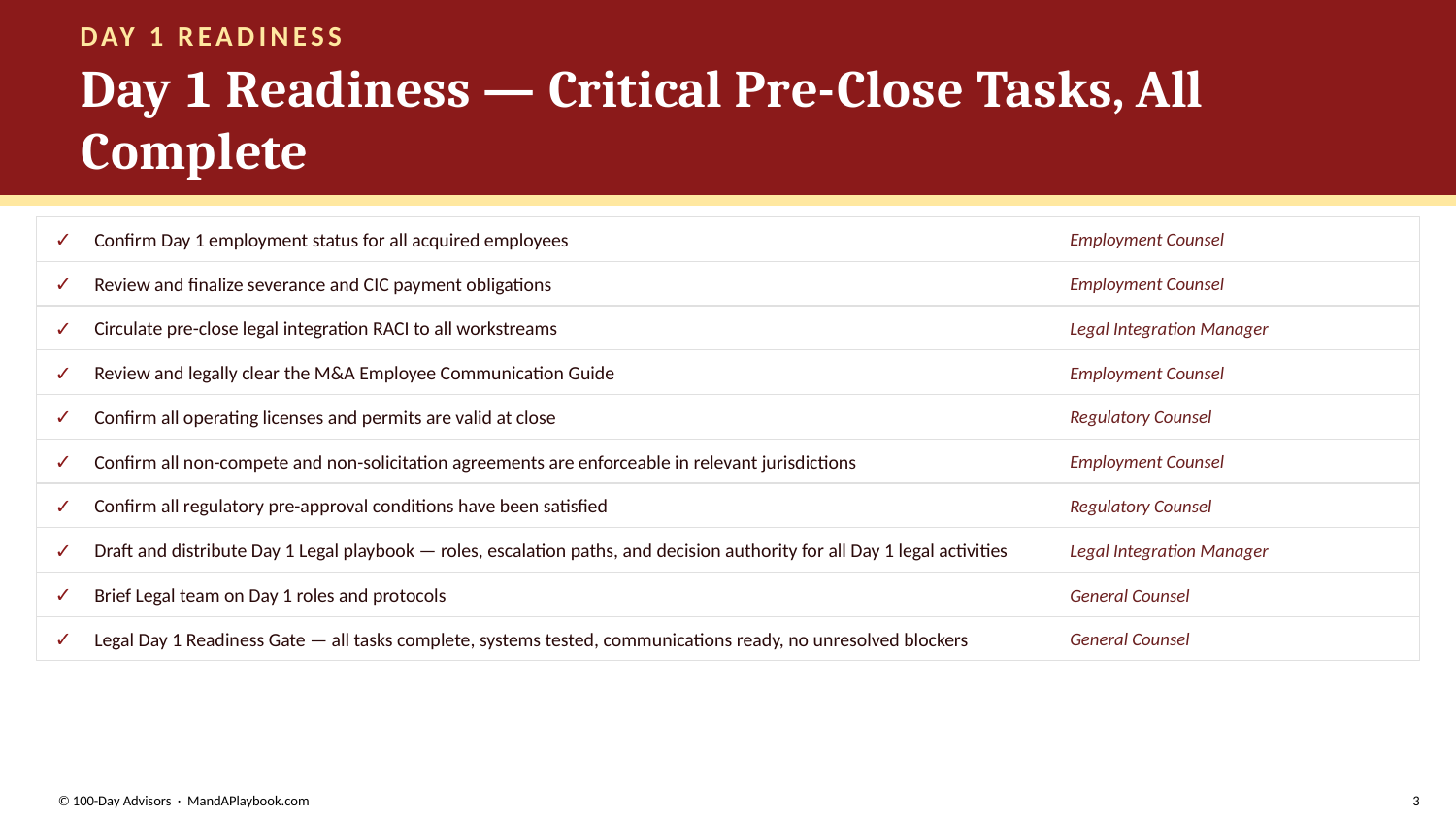

DAY 1 READINESS
Day 1 Readiness — Critical Pre-Close Tasks, All Complete

✓
Confirm Day 1 employment status for all acquired employees
Employment Counsel

✓
Review and finalize severance and CIC payment obligations
Employment Counsel

✓
Circulate pre-close legal integration RACI to all workstreams
Legal Integration Manager

✓
Review and legally clear the M&A Employee Communication Guide
Employment Counsel

✓
Confirm all operating licenses and permits are valid at close
Regulatory Counsel

✓
Confirm all non-compete and non-solicitation agreements are enforceable in relevant jurisdictions
Employment Counsel

✓
Confirm all regulatory pre-approval conditions have been satisfied
Regulatory Counsel

✓
Draft and distribute Day 1 Legal playbook — roles, escalation paths, and decision authority for all Day 1 legal activities
Legal Integration Manager

✓
Brief Legal team on Day 1 roles and protocols
General Counsel

✓
Legal Day 1 Readiness Gate — all tasks complete, systems tested, communications ready, no unresolved blockers
General Counsel
© 100-Day Advisors  ·  MandAPlaybook.com
3